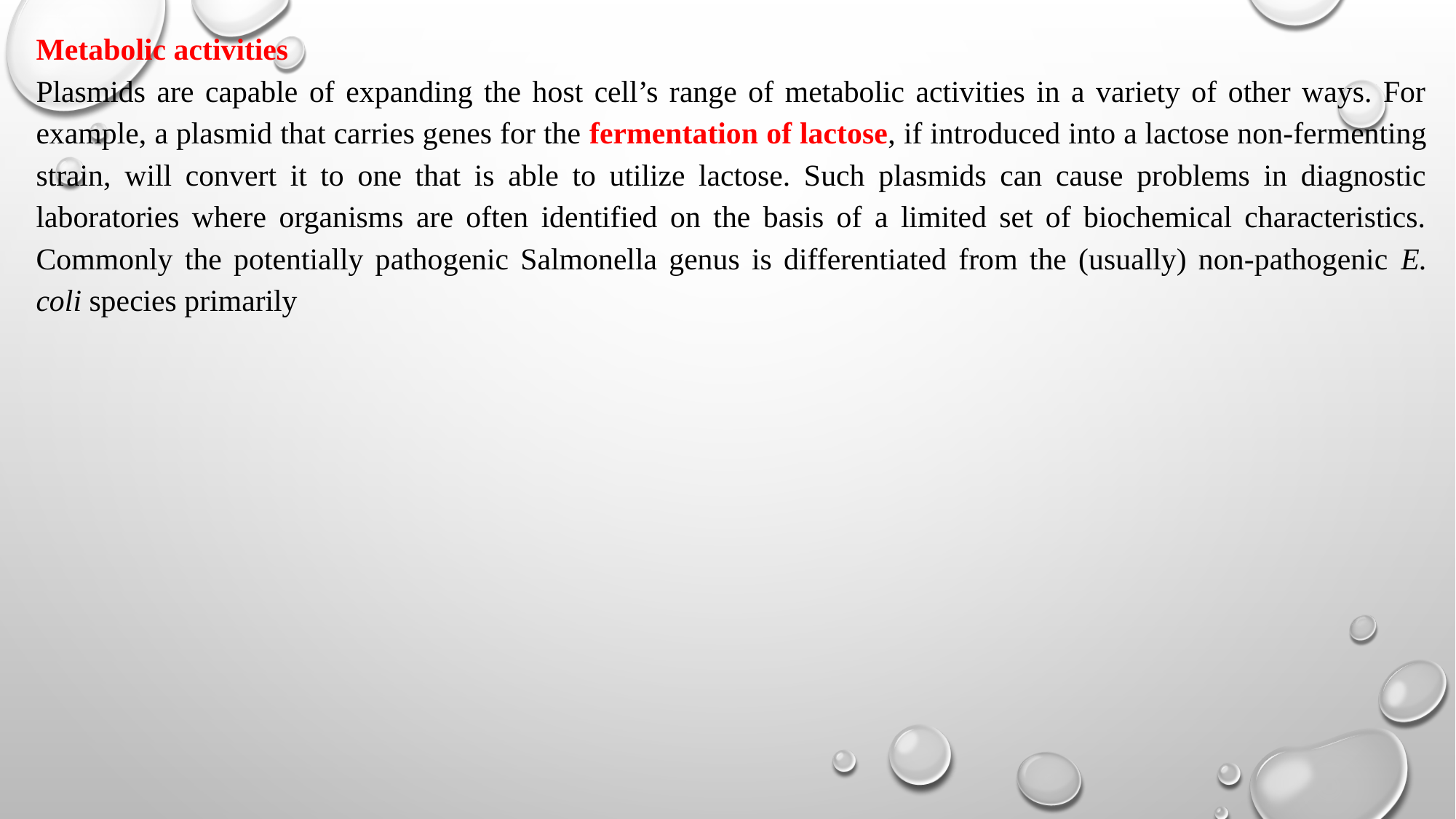

Metabolic activities
Plasmids are capable of expanding the host cell’s range of metabolic activities in a variety of other ways. For example, a plasmid that carries genes for the fermentation of lactose, if introduced into a lactose non-fermenting strain, will convert it to one that is able to utilize lactose. Such plasmids can cause problems in diagnostic laboratories where organisms are often identified on the basis of a limited set of biochemical characteristics. Commonly the potentially pathogenic Salmonella genus is differentiated from the (usually) non-pathogenic E. coli species primarily